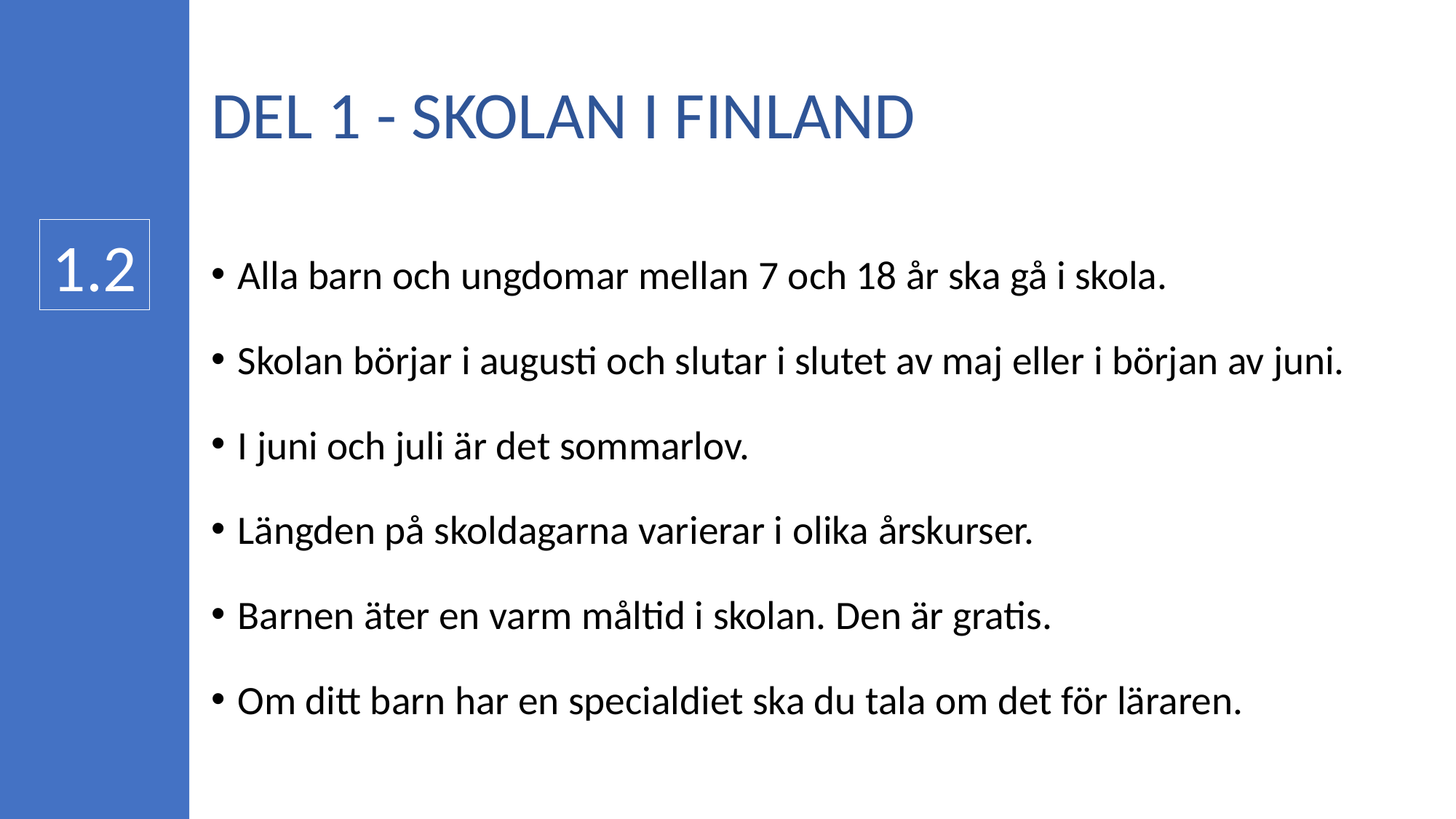

# DEL 1 - SKOLAN I FINLAND
1.2
Alla barn och ungdomar mellan 7 och 18 år ska gå i skola.
Skolan börjar i augusti och slutar i slutet av maj eller i början av juni.
I juni och juli är det sommarlov.
Längden på skoldagarna varierar i olika årskurser.
Barnen äter en varm måltid i skolan. Den är gratis.
Om ditt barn har en specialdiet ska du tala om det för läraren.